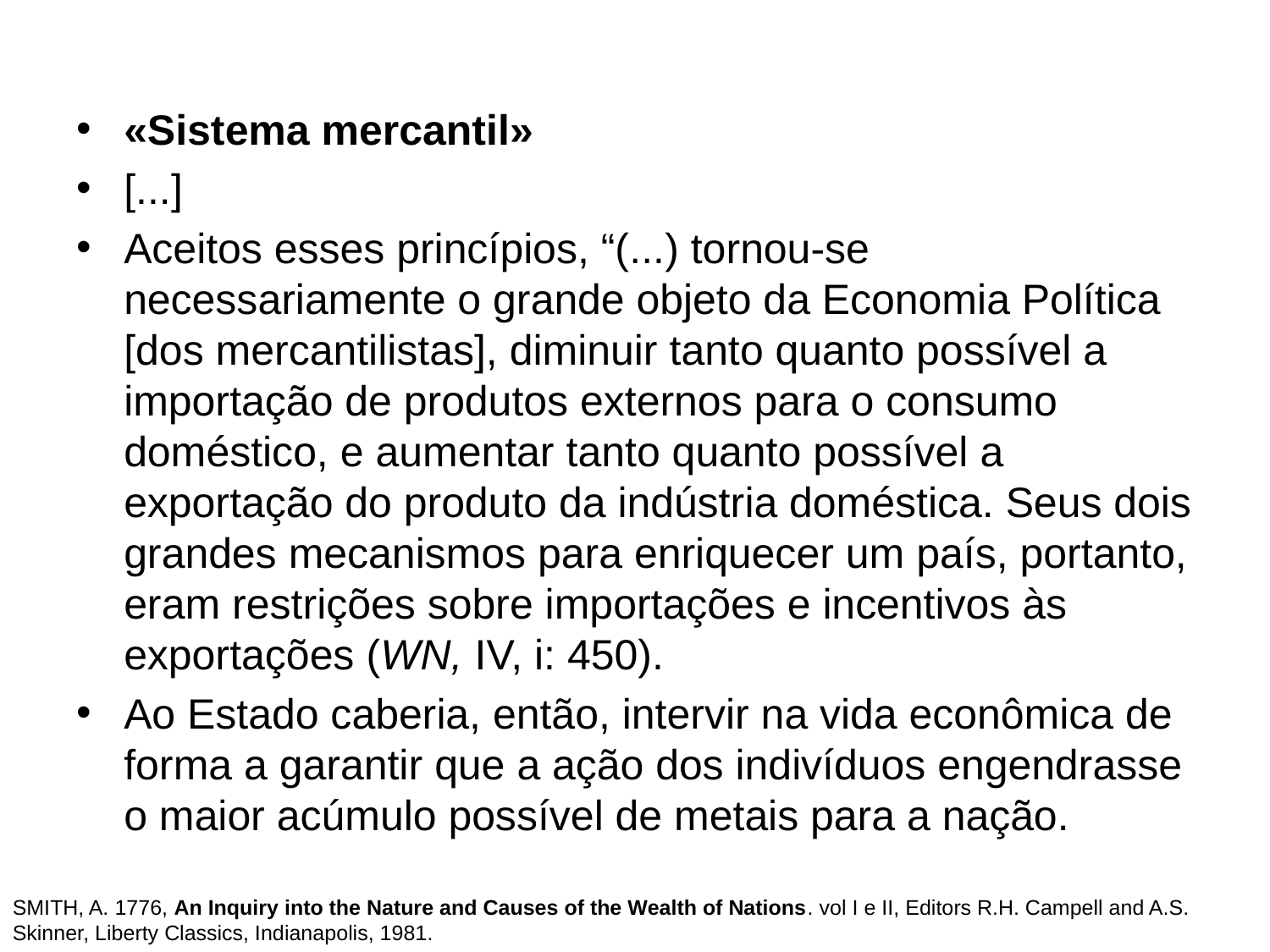

«Sistema mercantil»
[...]
Aceitos esses princípios, “(...) tornou-se necessariamente o grande objeto da Economia Política [dos mercantilistas], diminuir tanto quanto possível a importação de produtos externos para o consumo doméstico, e aumentar tanto quanto possível a exportação do produto da indústria doméstica. Seus dois grandes mecanismos para enriquecer um país, portanto, eram restrições sobre importações e incentivos às exportações (WN, IV, i: 450).
Ao Estado caberia, então, intervir na vida econômica de forma a garantir que a ação dos indivíduos engendrasse o maior acúmulo possível de metais para a nação.

SMITH, A. 1776, An Inquiry into the Nature and Causes of the Wealth of Nations. vol I e II, Editors R.H. Campell and A.S. Skinner, Liberty Classics, Indianapolis, 1981.